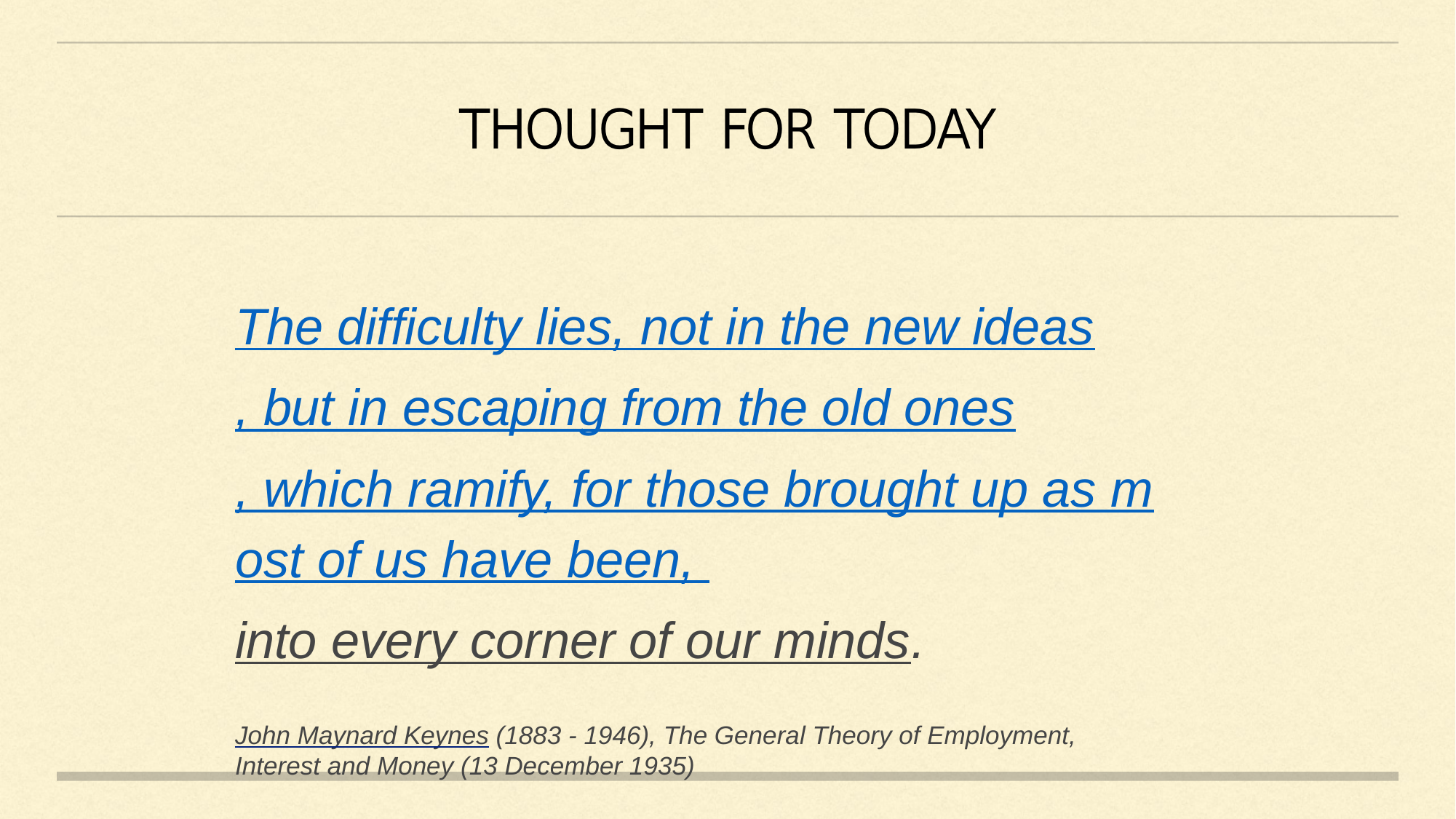

# Thought for Today
The difficulty lies, not in the new ideas, but in escaping from the old ones, which ramify, for those brought up as most of us have been, into every corner of our minds.

John Maynard Keynes (1883 - 1946), The General Theory of Employment, Interest and Money (13 December 1935)